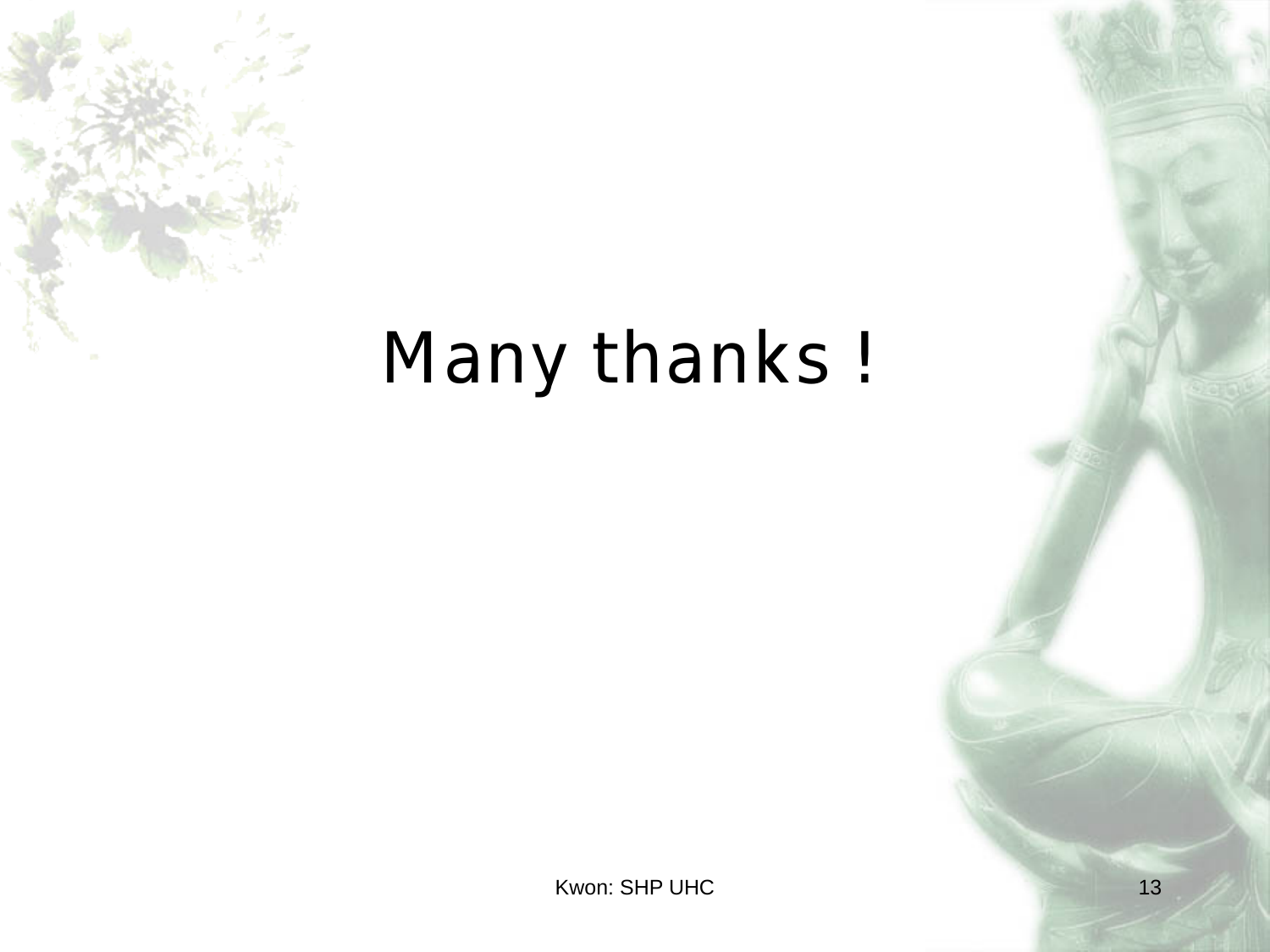

Many thanks !

Kwon: SHP UHC
13